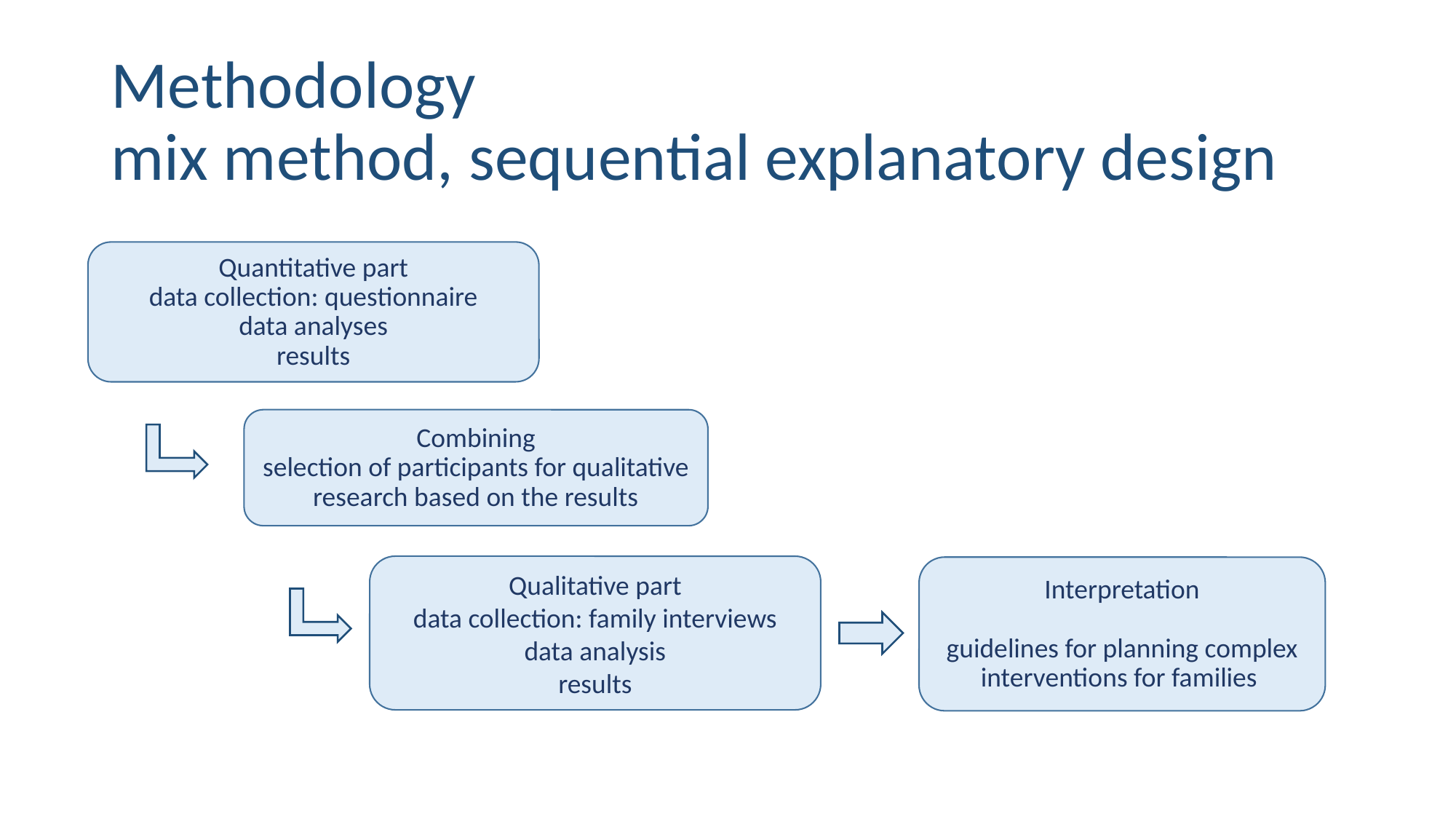

# Methodology mix method, sequential explanatory design

Quantitative part
data collection: questionnaire
data analyses
results
Combining
selection of participants for qualitative research based on the results

Qualitative part
data collection: family interviews
data analysis
results
Interpretation

guidelines for planning complex interventions for families